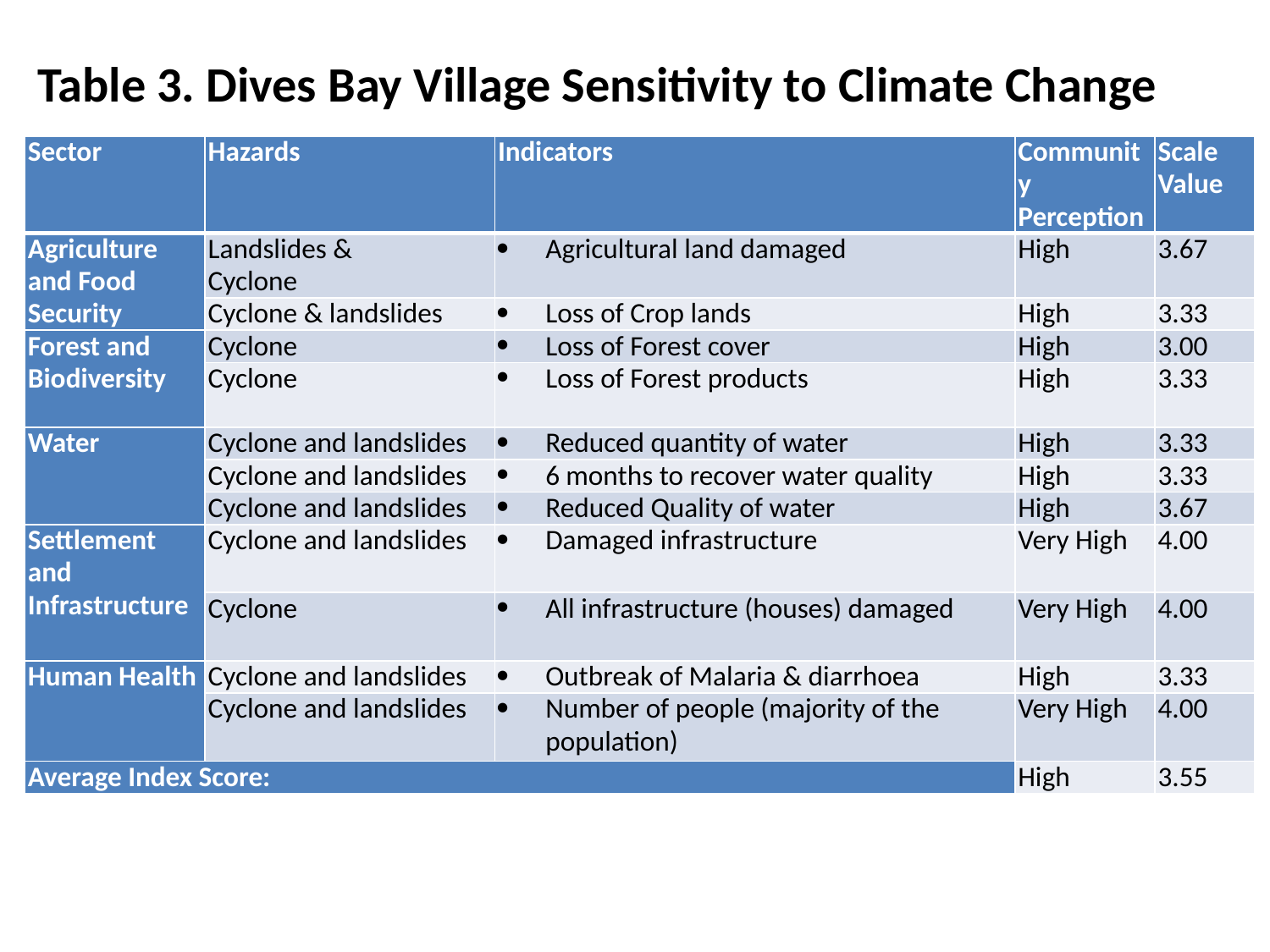

# Table 3. Dives Bay Village Sensitivity to Climate Change
| Sector | Hazards | Indicators | Community Perception | Scale Value |
| --- | --- | --- | --- | --- |
| Agriculture and Food Security | Landslides & Cyclone | Agricultural land damaged | High | 3.67 |
|  | Cyclone & landslides | Loss of Crop lands | High | 3.33 |
| Forest and Biodiversity | Cyclone | Loss of Forest cover | High | 3.00 |
|  | Cyclone | Loss of Forest products | High | 3.33 |
| Water | Cyclone and landslides | Reduced quantity of water | High | 3.33 |
|  | Cyclone and landslides | 6 months to recover water quality | High | 3.33 |
|  | Cyclone and landslides | Reduced Quality of water | High | 3.67 |
| Settlement and Infrastructure | Cyclone and landslides | Damaged infrastructure | Very High | 4.00 |
|  | Cyclone | All infrastructure (houses) damaged | Very High | 4.00 |
| Human Health | Cyclone and landslides | Outbreak of Malaria & diarrhoea | High | 3.33 |
|  | Cyclone and landslides | Number of people (majority of the population) | Very High | 4.00 |
| Average Index Score: |  |  | High | 3.55 |